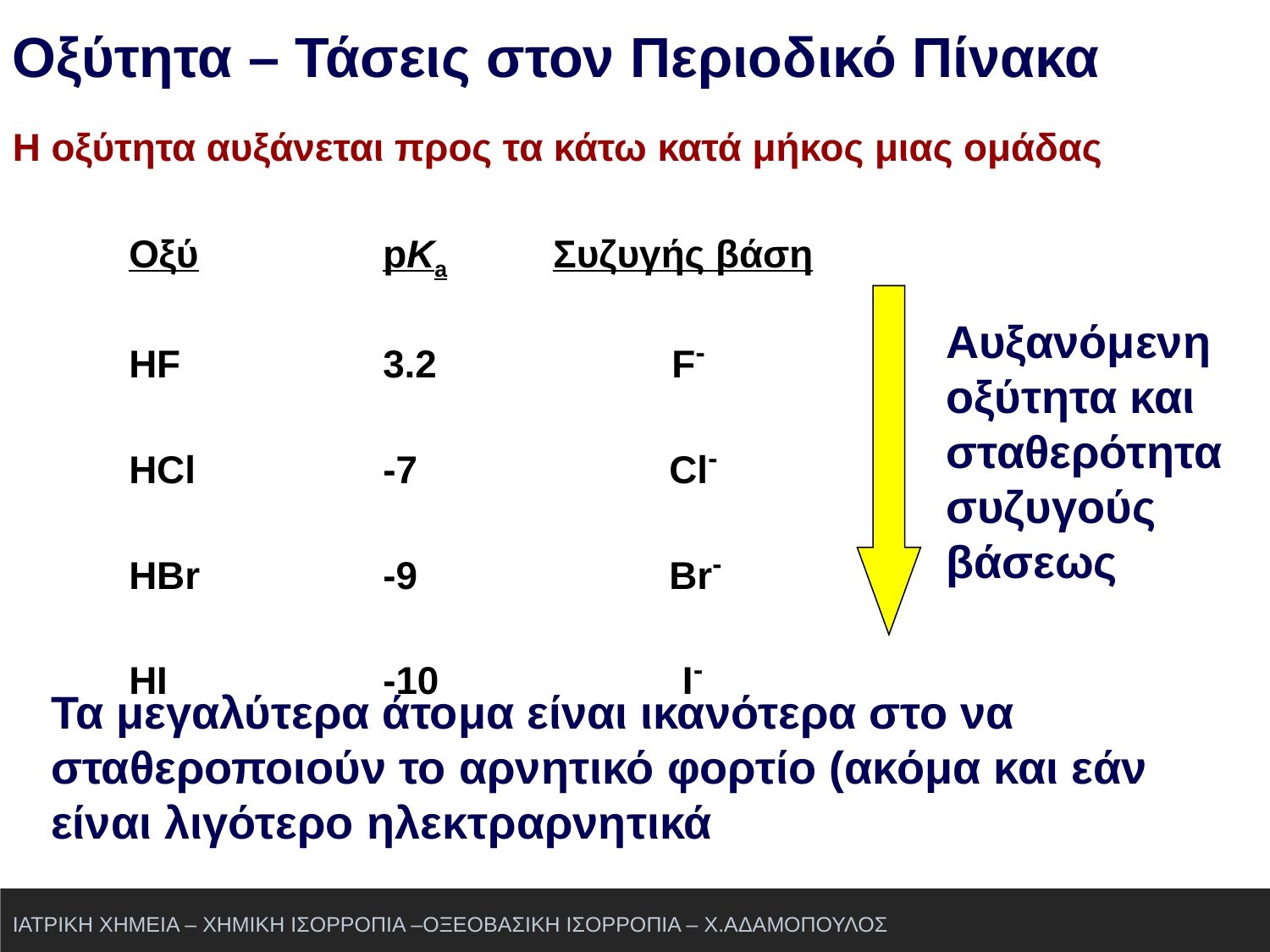

Οξύτητα – Τάσεις στον Περιοδικό Πίνακα
Η οξύτητα αυξάνεται προς τα κάτω κατά μήκος μιας ομάδας
Οξύ		pKa	    Συζυγής βάση

HF		3.2	               F-

HCl		-7		   Cl-

HBr		-9		   Br-

HI		-10	                I-

Αυξανόμενη οξύτητα και σταθερότητα συζυγούς βάσεως
Τα μεγαλύτερα άτομα είναι ικανότερα στο να σταθεροποιούν το αρνητικό φορτίο (ακόμα και εάν είναι λιγότερο ηλεκτραρνητικά
ΙΑΤΡΙΚΗ ΧΗΜΕΙΑ – ΧΗΜΙΚΗ ΙΣΟΡΡΟΠΙΑ –ΟΞΕΟΒΑΣΙΚΗ ΙΣΟΡΡΟΠΙΑ – Χ.ΑΔΑΜΟΠΟΥΛΟΣ